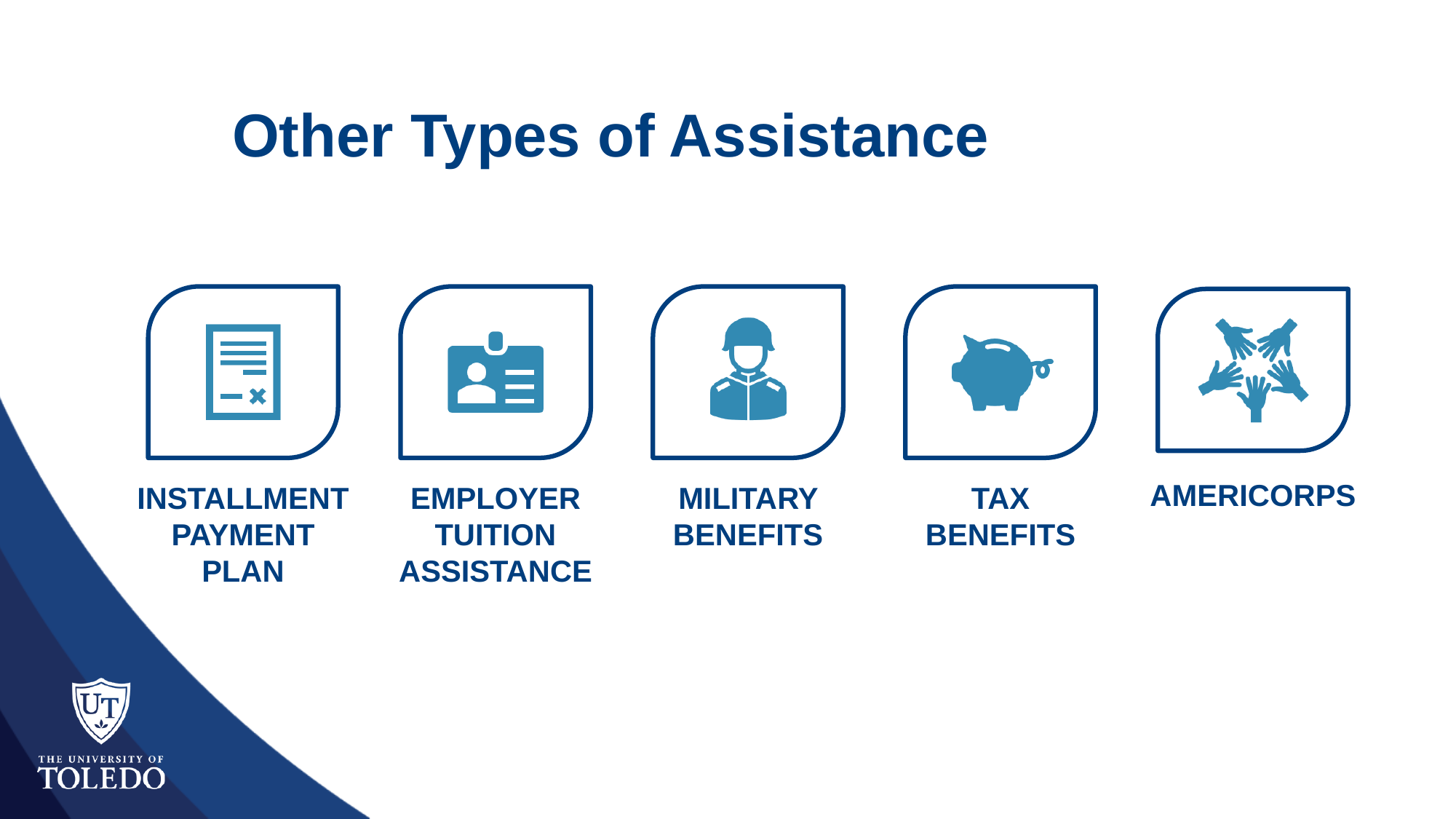

# Other Types of Assistance
Installment payment plan
Employer Tuition Assistance
Military Benefits
Tax Benefits
Americorps